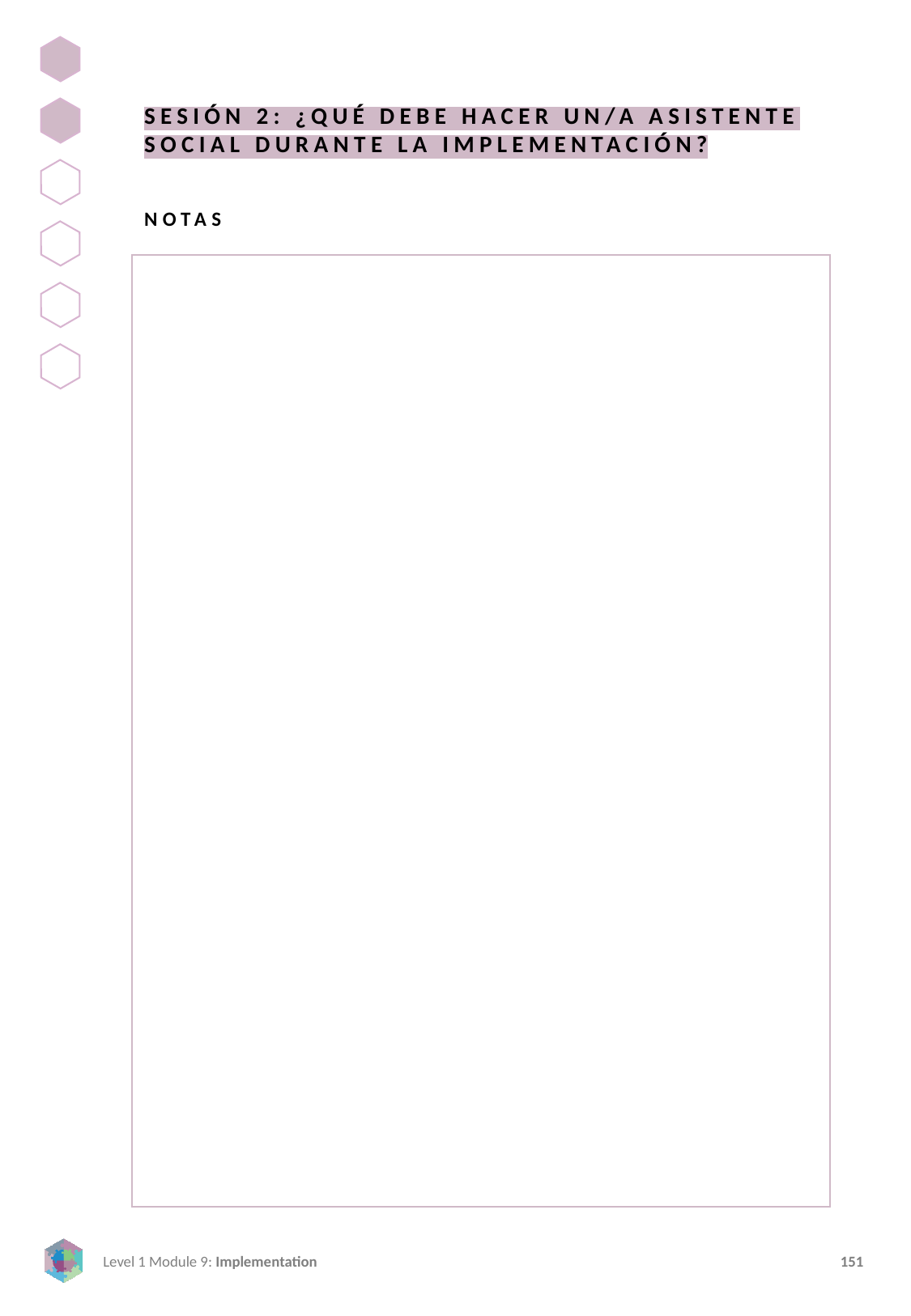

SESIÓN 2: ¿QUÉ DEBE HACER UN/A ASISTENTE SOCIAL DURANTE LA IMPLEMENTACIÓN?

NOTAS